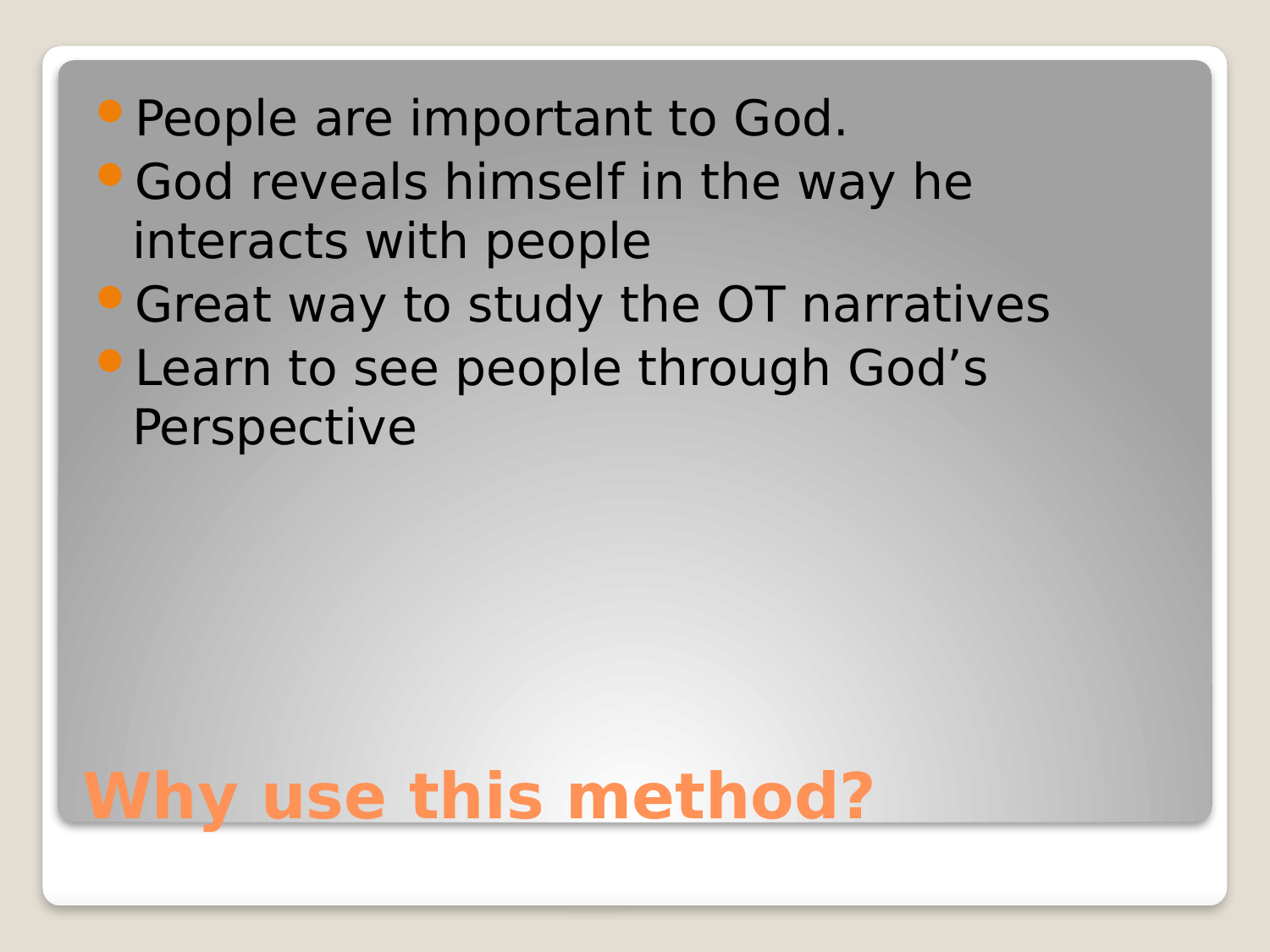

People are important to God.
God reveals himself in the way he interacts with people
Great way to study the OT narratives
Learn to see people through God’s Perspective
# Why use this method?